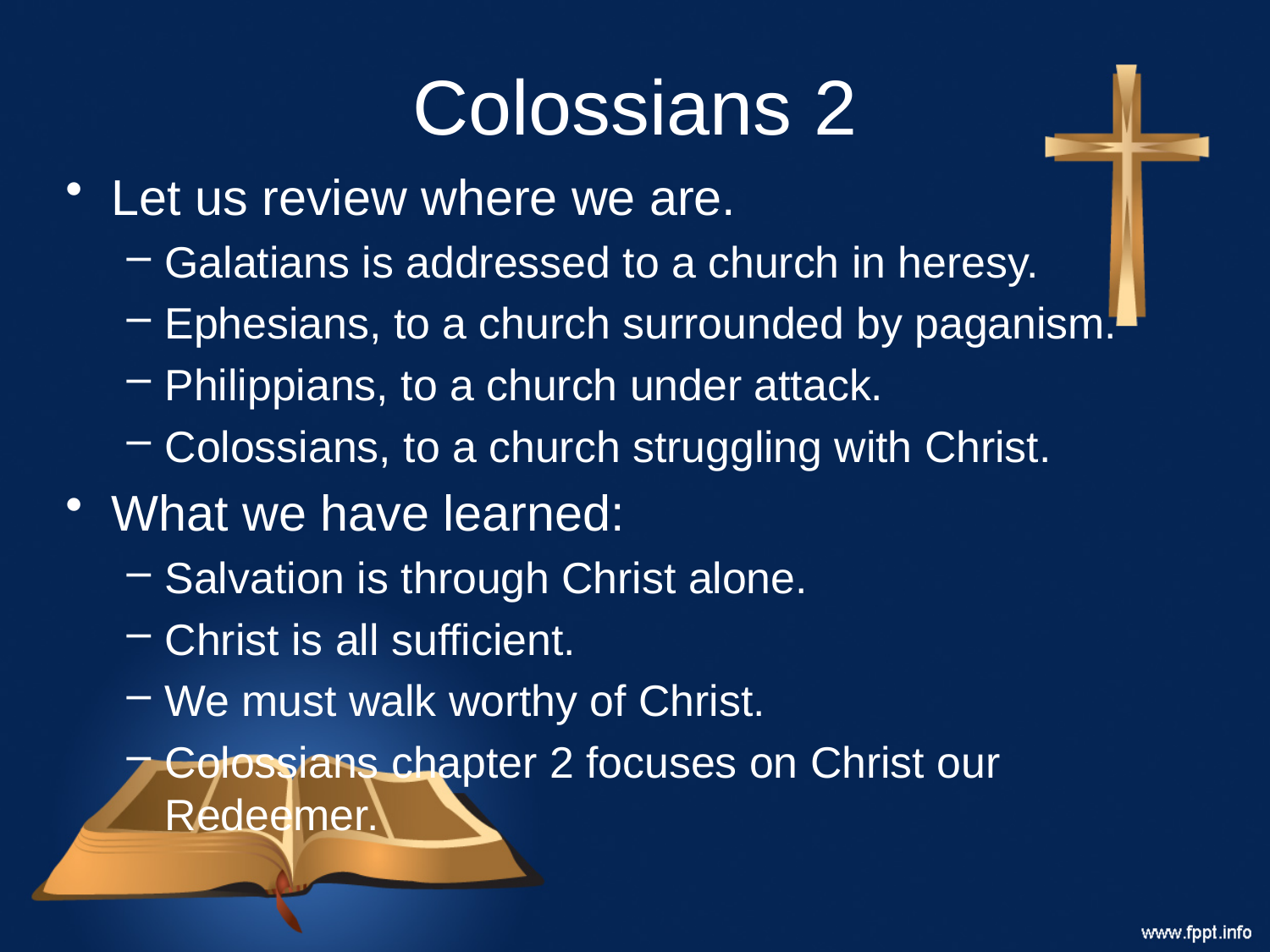

# Colossians 2
Let us review where we are.
Galatians is addressed to a church in heresy.
Ephesians, to a church surrounded by paganism.
Philippians, to a church under attack.
Colossians, to a church struggling with Christ.
What we have learned:
Salvation is through Christ alone.
Christ is all sufficient.
We must walk worthy of Christ.
Colossians chapter 2 focuses on Christ our Redeemer.